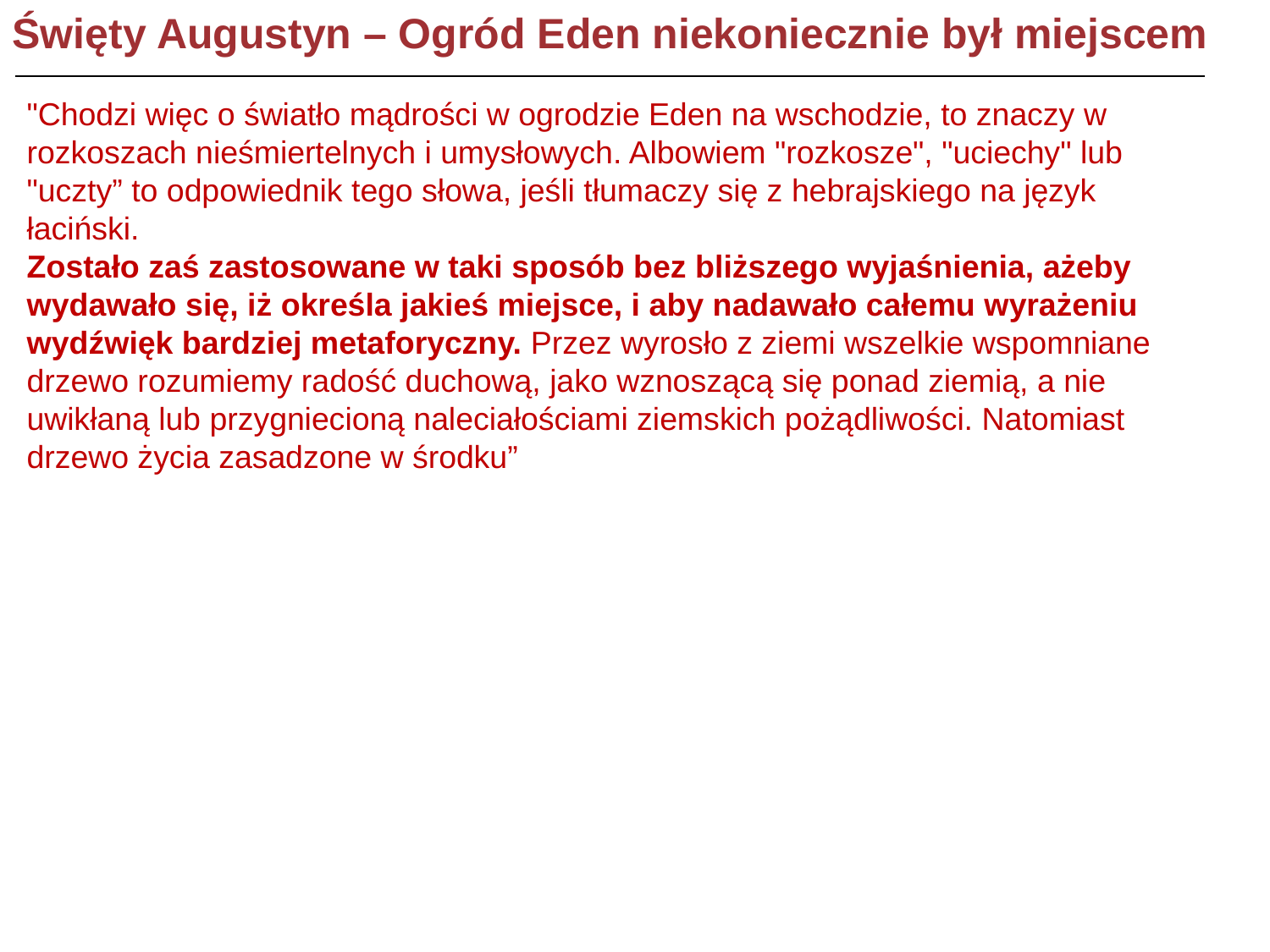

Święty Augustyn – Ogród Eden niekoniecznie był miejscem
"Chodzi więc o światło mądrości w ogrodzie Eden na wschodzie, to znaczy w rozkoszach nieśmiertelnych i umysłowych. Albowiem "rozkosze", "uciechy" lub "uczty” to odpowiednik tego słowa, jeśli tłumaczy się z hebrajskiego na język łaciński.
Zostało zaś zastosowane w taki sposób bez bliższego wyjaśnienia, ażeby wydawało się, iż określa jakieś miejsce, i aby nadawało całemu wyrażeniu wydźwięk bardziej metaforyczny. Przez wyrosło z ziemi wszelkie wspomniane drzewo rozumiemy radość duchową, jako wznoszącą się ponad ziemią, a nie uwikłaną lub przygniecioną naleciałościami ziemskich pożądliwości. Natomiast drzewo życia zasadzone w środku”